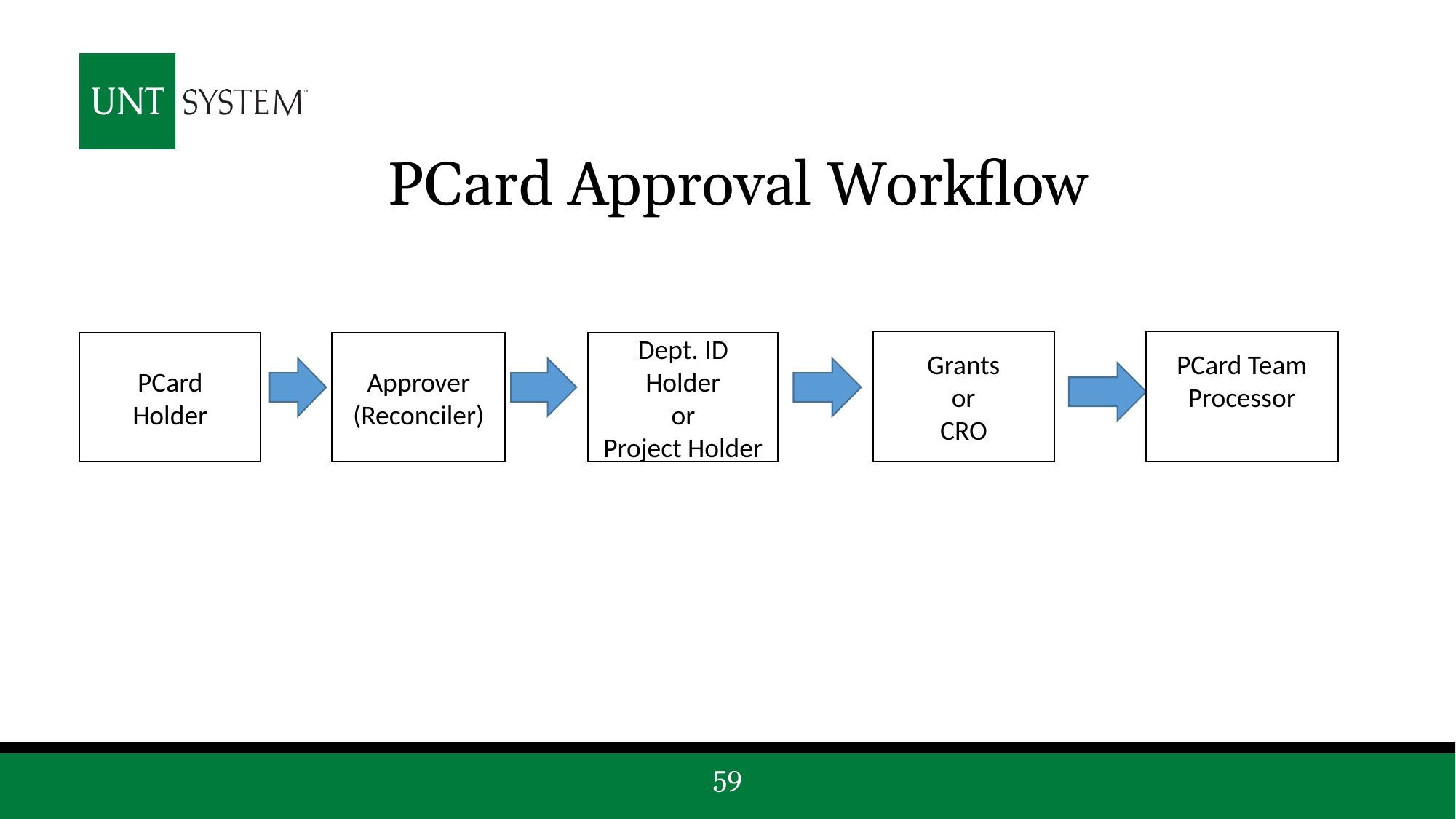

# PCard Approval Workflow
Grants
or
CRO
PCard Team
Processor

Dept. ID Holder
or
Project Holder
PCard
Holder
Approver
(Reconciler)

59